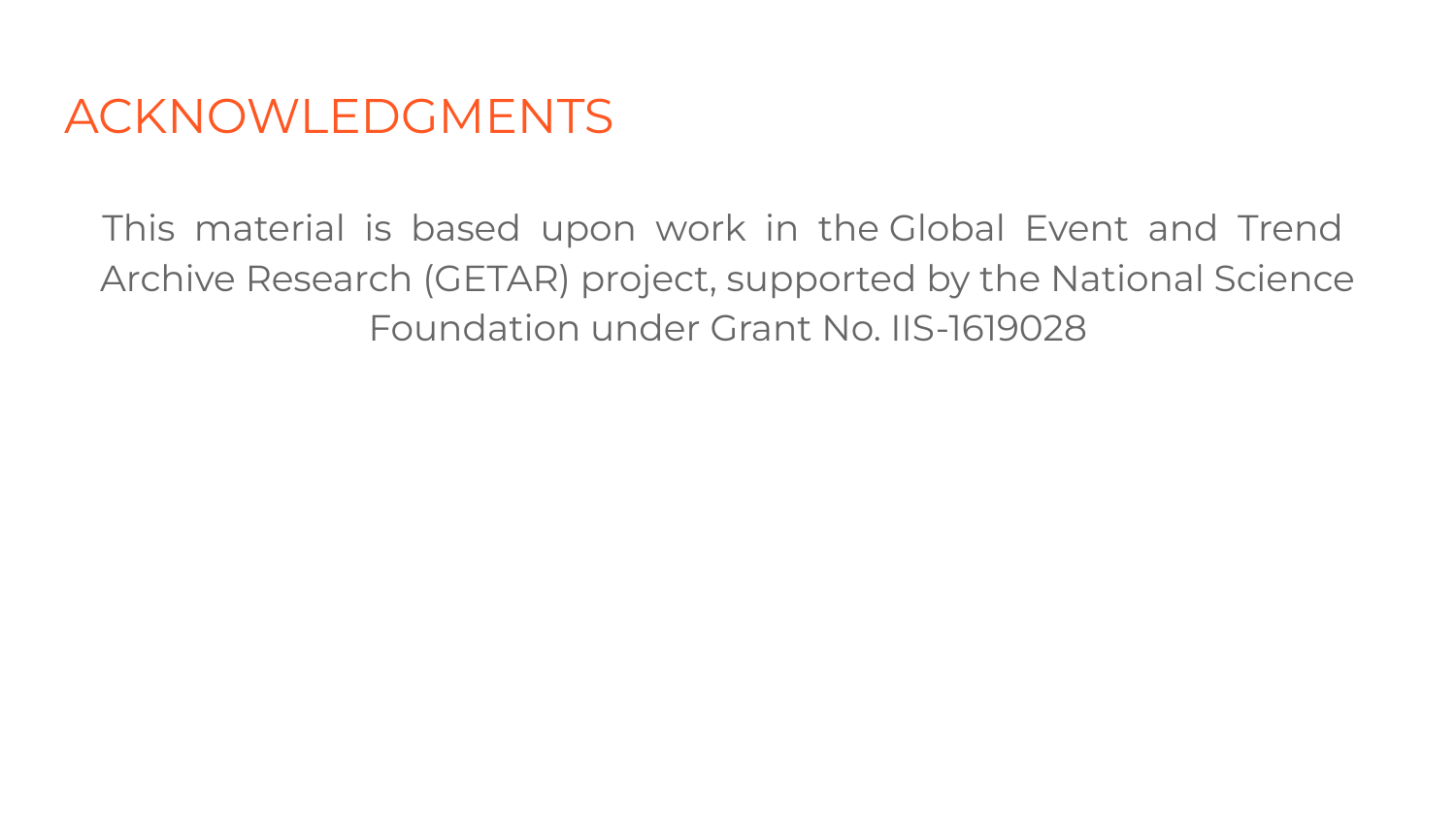

# ACKNOWLEDGMENTS
This  material  is  based  upon  work  in  the Global  Event  and  Trend  Archive Research (GETAR) project, supported by the National Science Foundation under Grant No. IIS-1619028